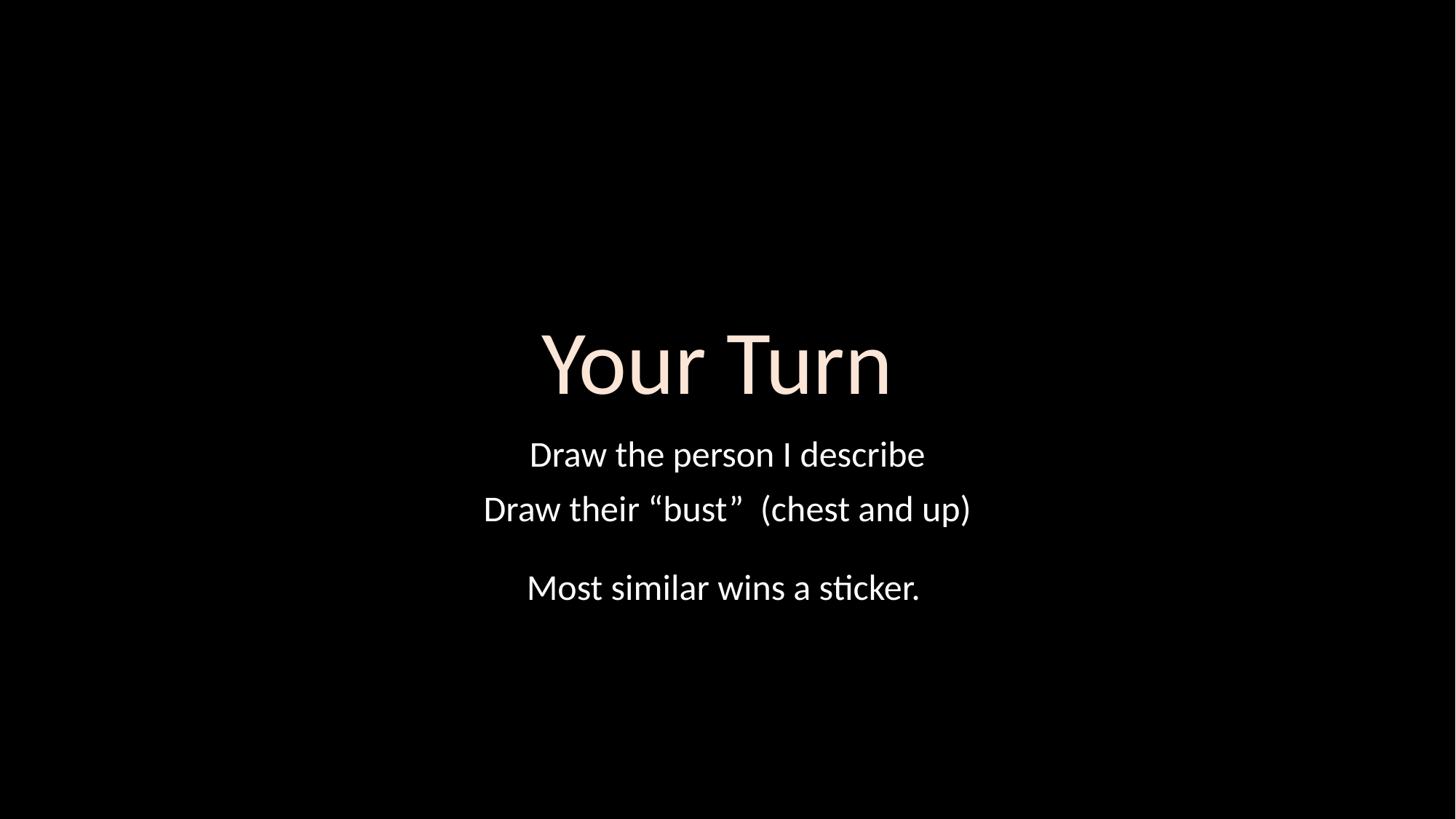

# Your Turn
Draw the person I describe
Draw their “bust”  (chest and up)
Most similar wins a sticker.